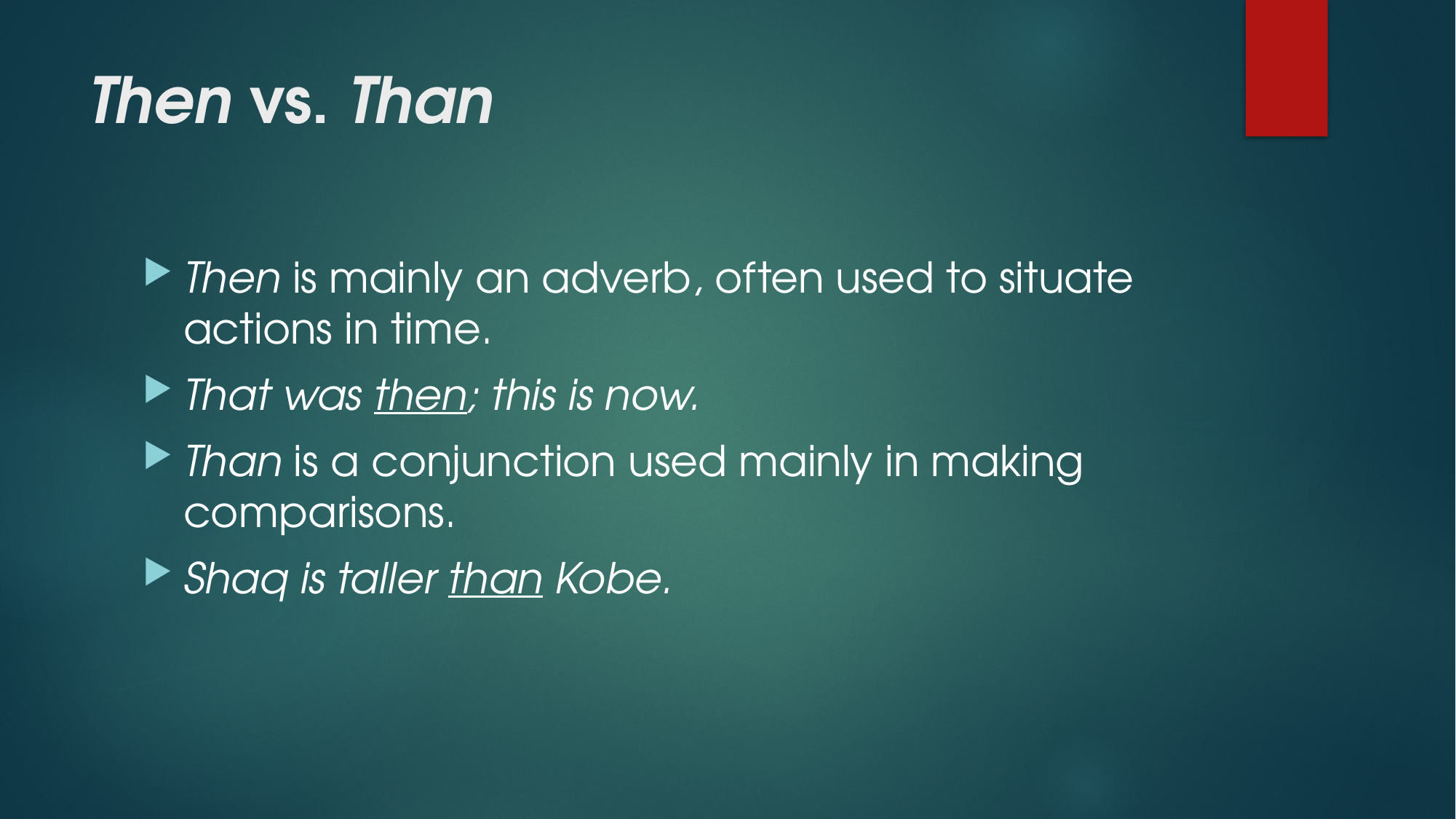

# Then vs. Than
Then is mainly an adverb, often used to situate actions in time.
That was then; this is now.
Than is a conjunction used mainly in making comparisons.
Shaq is taller than Kobe.